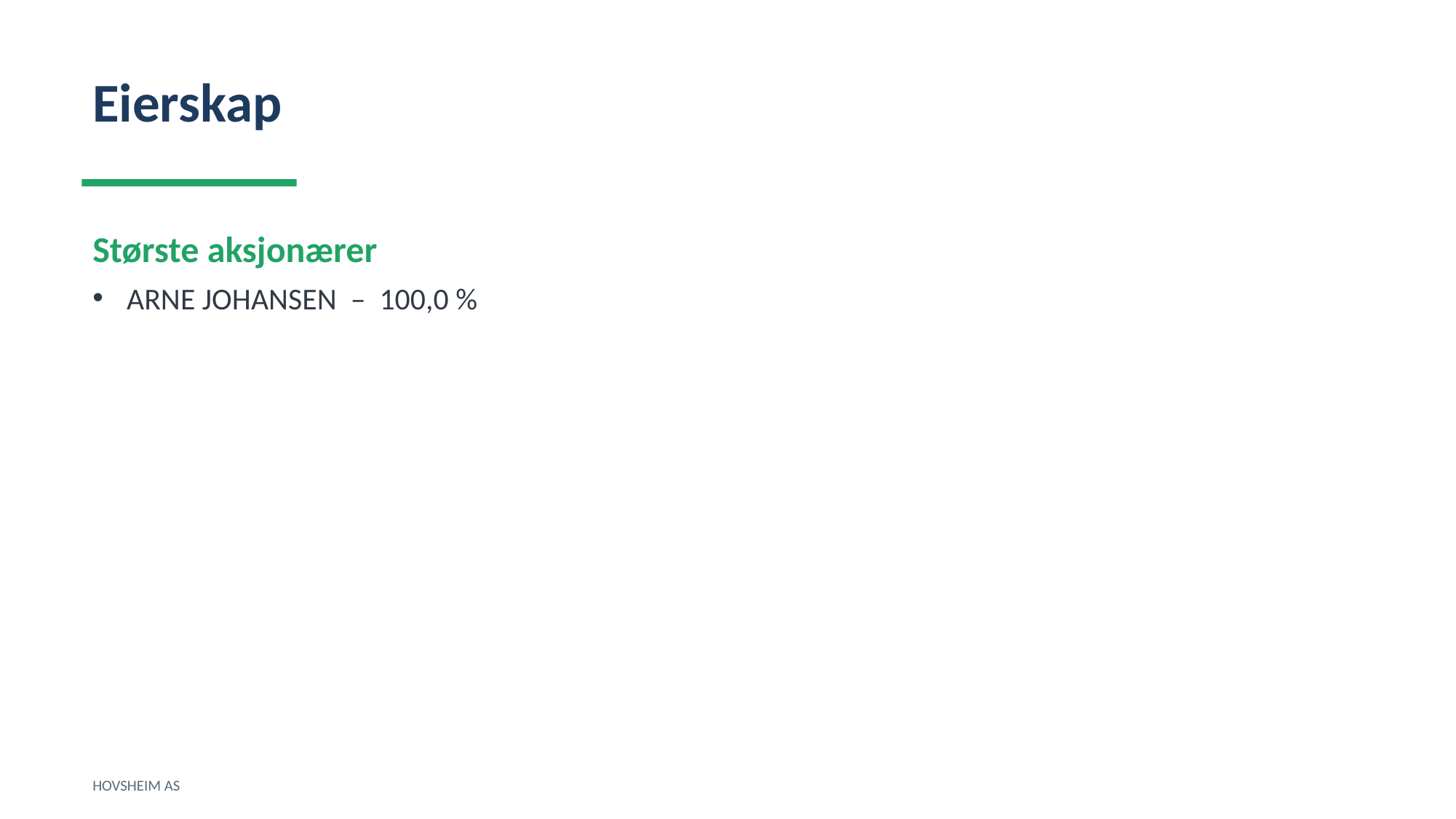

Eierskap

Største aksjonærer
ARNE JOHANSEN  –  100,0 %
HOVSHEIM AS